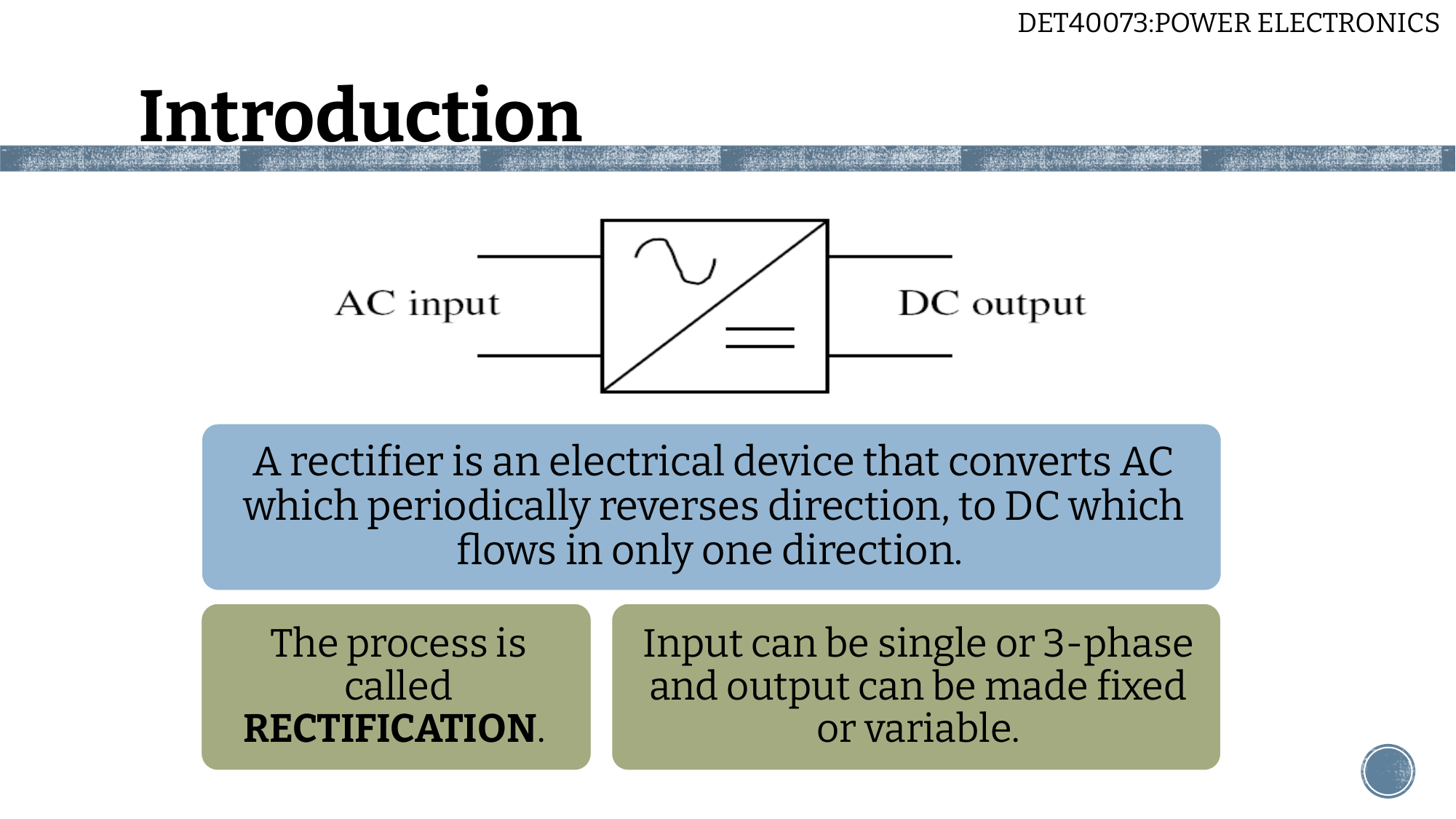

DET40073:POWER ELECTRONICS
# Introduction

A rectifier is an electrical device that converts AC which periodically reverses direction, to DC which flows in only one direction.
The process is called RECTIFICATION.
Input can be single or 3-phase and output can be made fixed or variable.